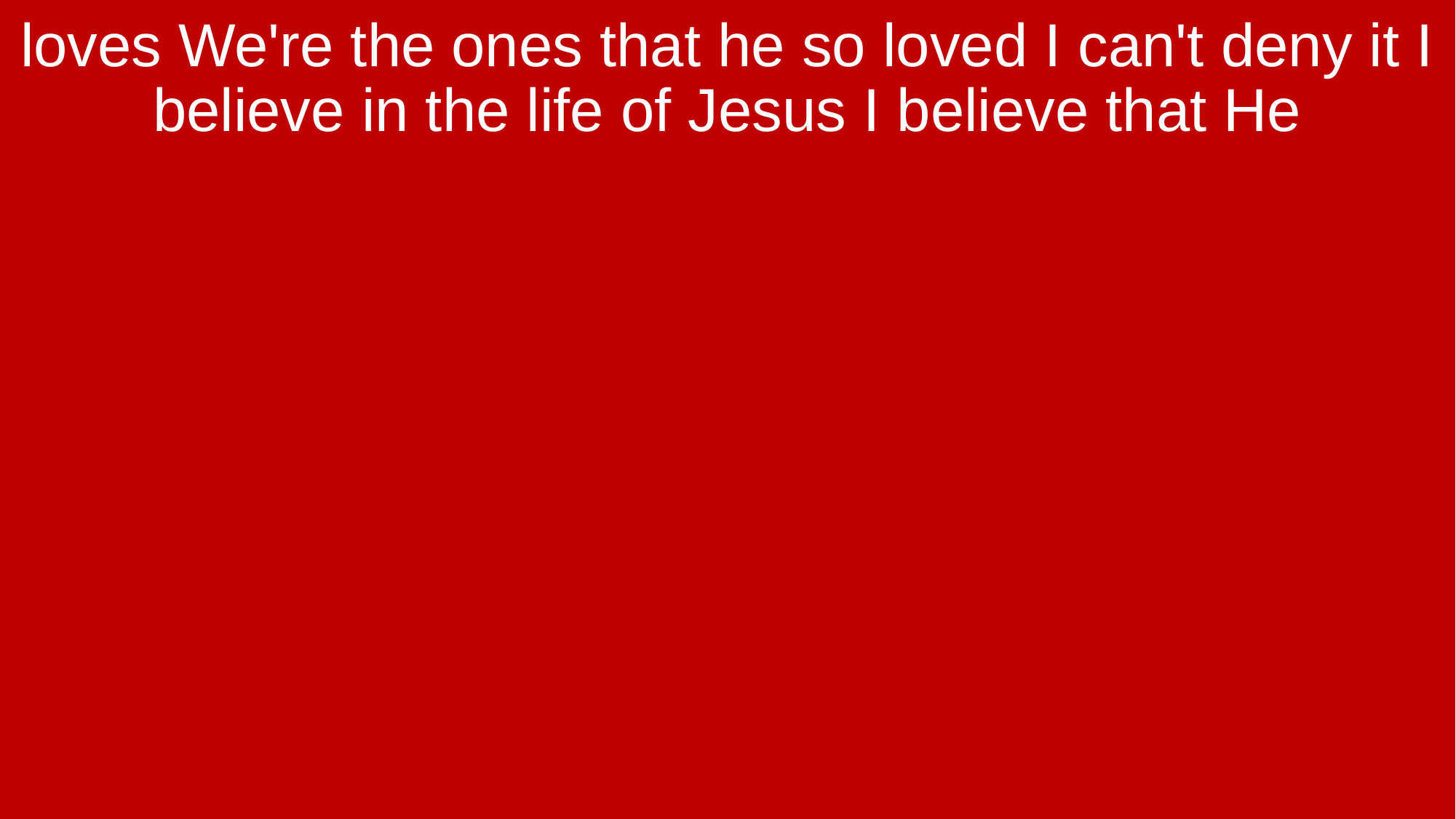

loves We're the ones that he so loved I can't deny it I believe in the life of Jesus I believe that He